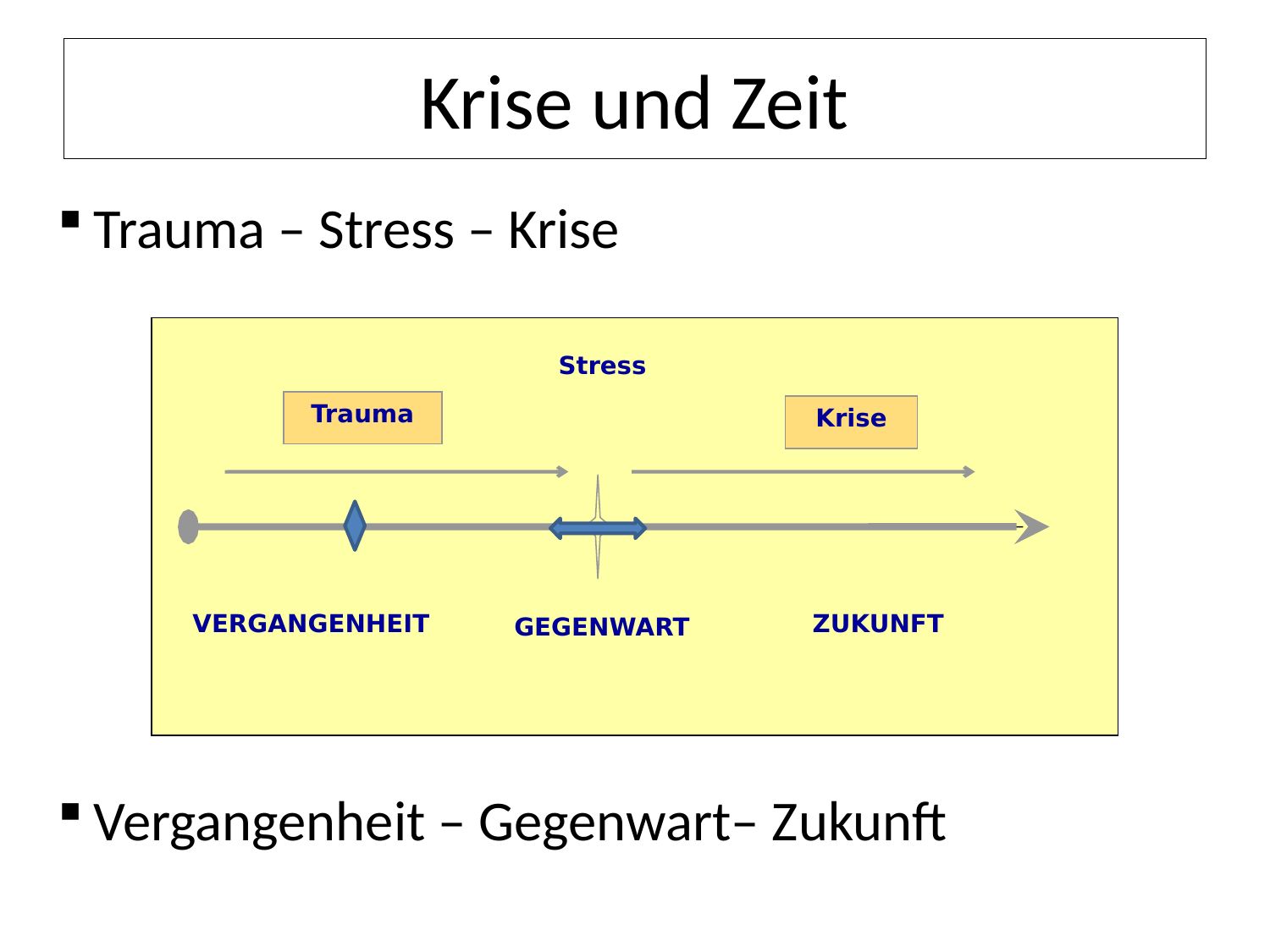

# Krise und Zeit
Trauma – Stress – Krise

Vergangenheit – Gegenwart– Zukunft

			  Stress
Trauma
Krise

VERGANGENHEIT
ZUKUNFT
GEGENWART